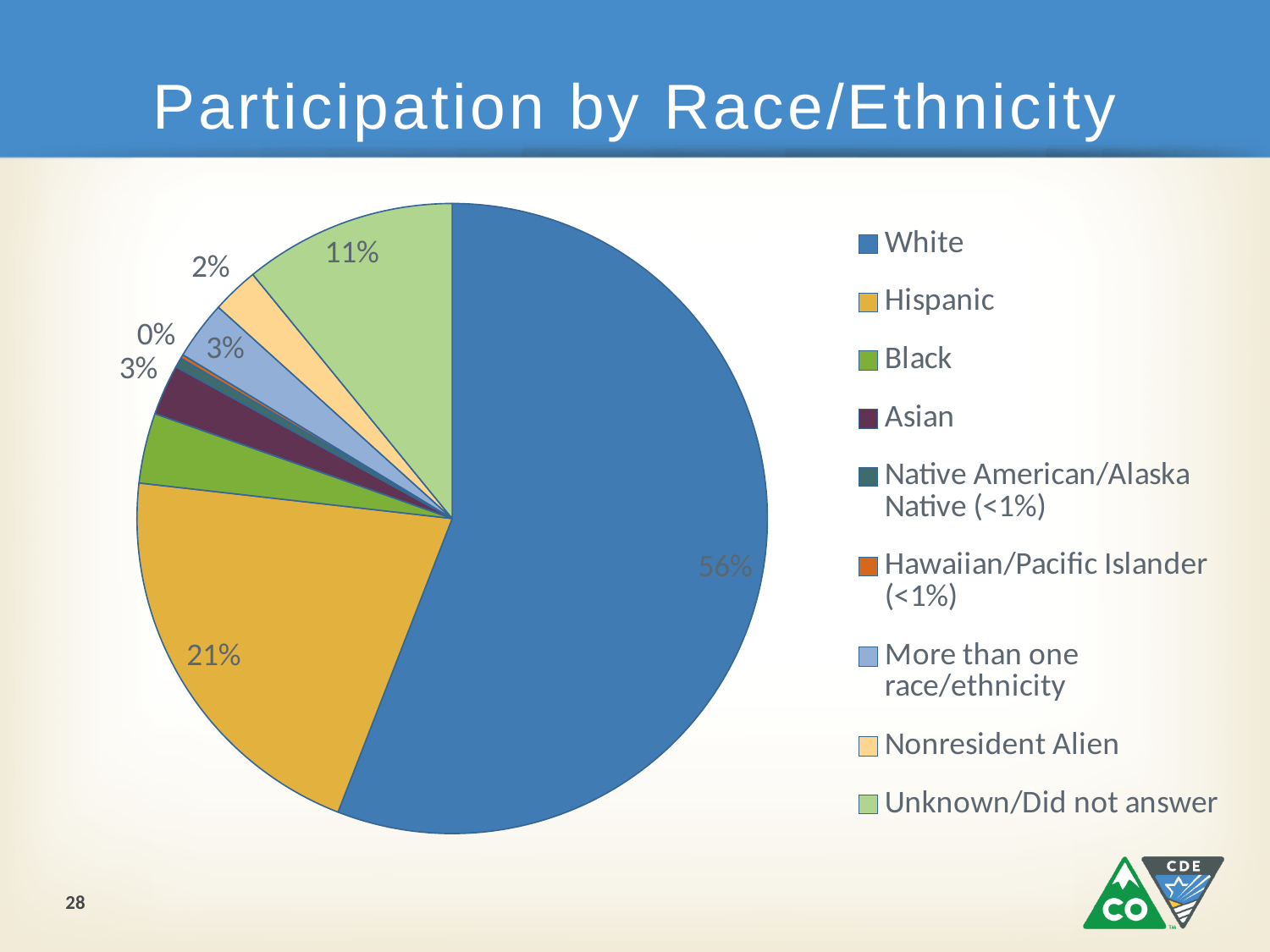

# Participation by Race/Ethnicity

### Chart

| Category | 2012-13 |
|---|---|
| White | 0.559 |
| Hispanic | 0.209 |
| Black | 0.036 |
| Asian | 0.026 |
| Native American/Alaska Native (<1%) | 0.005 |
| Hawaiian/Pacific Islander (<1%) | 0.002 |
| More than one race/ethnicity | 0.03 |
| Nonresident Alien | 0.024 |
| Unknown/Did not answer | 0.109 |
28